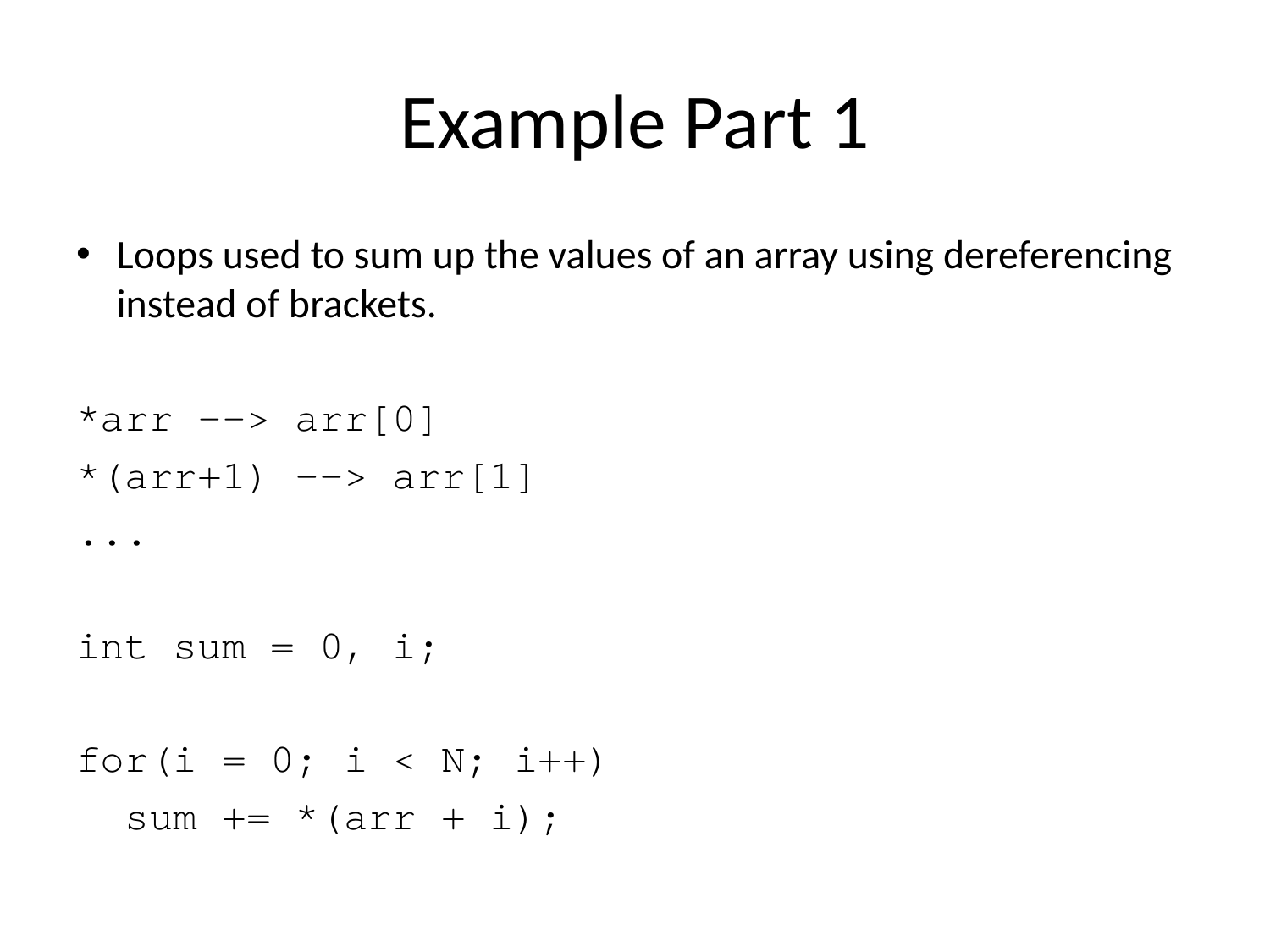

# Example Part 1
Loops used to sum up the values of an array using dereferencing instead of brackets.

*arr --> arr[0]
*(arr+1) --> arr[1]
...

int sum = 0, i;

for(i = 0; i < N; i++)
  sum += *(arr + i);